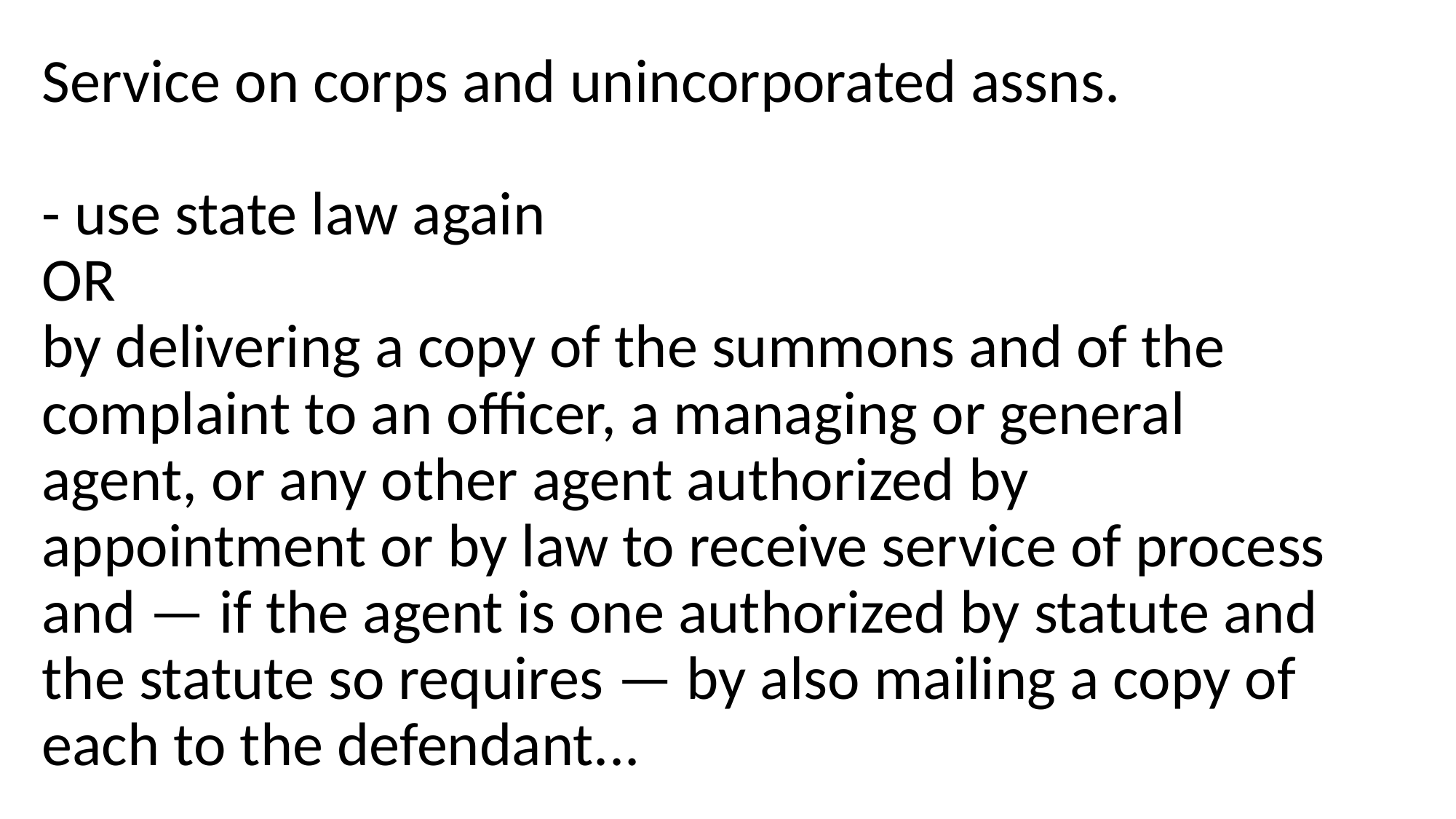

# Service on corps and unincorporated assns. - use state law again OR by delivering a copy of the summons and of the complaint to an officer, a managing or general agent, or any other agent authorized by appointment or by law to receive service of process and — if the agent is one authorized by statute and the statute so requires — by also mailing a copy of each to the defendant...